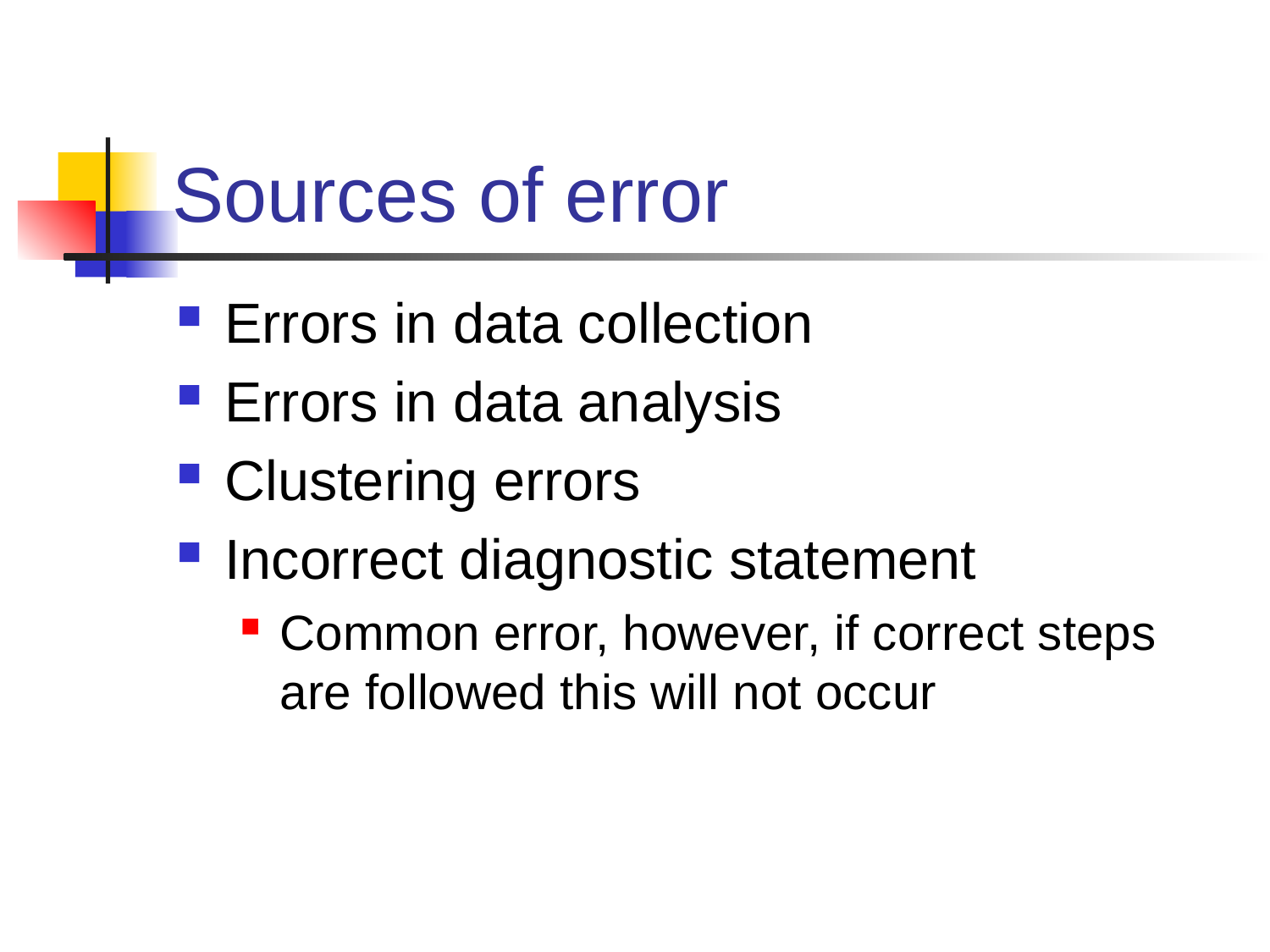

# Sources of error
Errors in data collection
Errors in data analysis
Clustering errors
Incorrect diagnostic statement
Common error, however, if correct steps are followed this will not occur